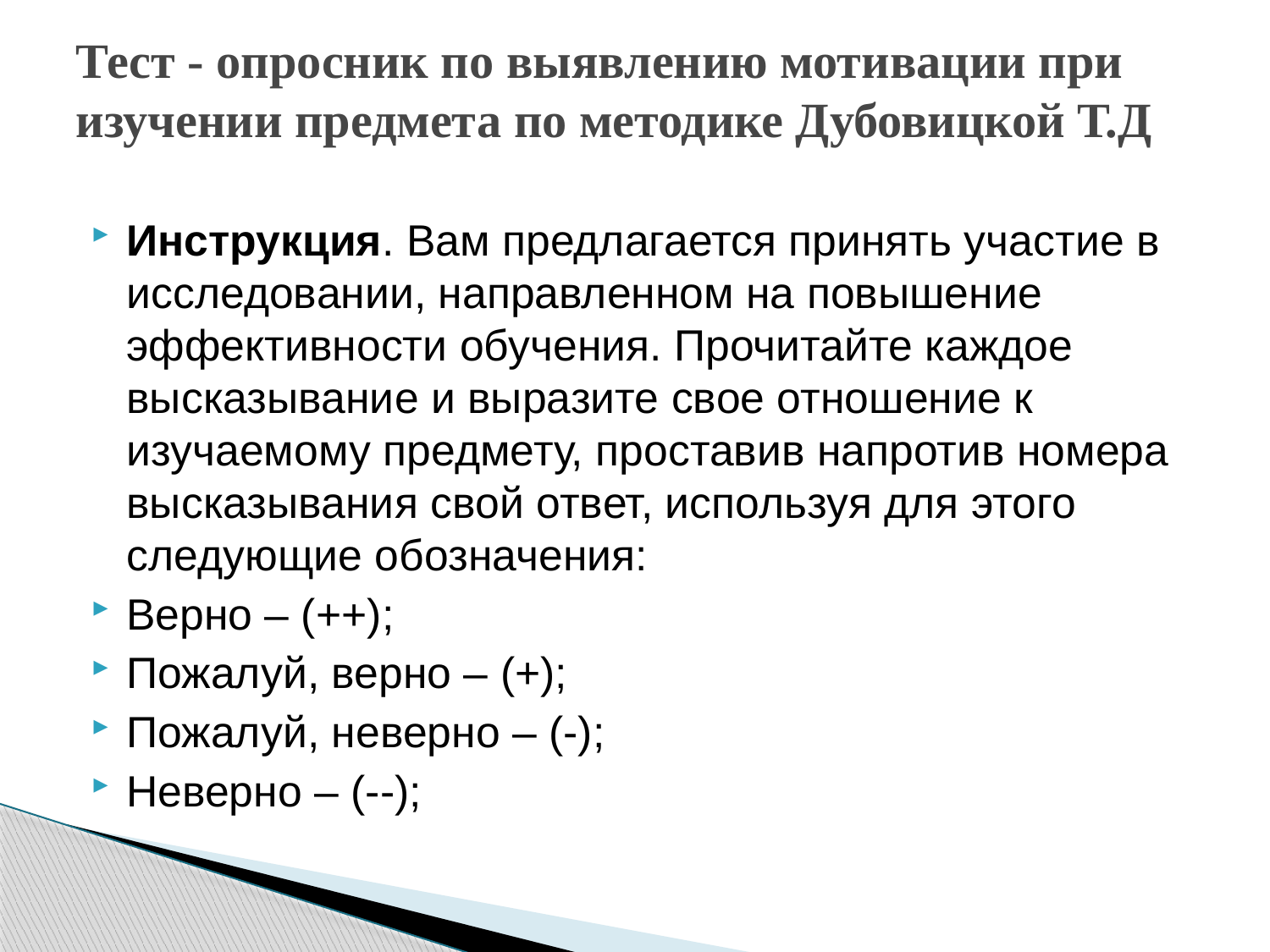

# Тест - опросник по выявлению мотивации при изучении предмета по методике Дубовицкой Т.Д
Инструкция. Вам предлагается принять участие в исследовании, направленном на повышение эффективности обучения. Прочитайте каждое высказывание и выразите свое отношение к изучаемому предмету, проставив напротив номера высказывания свой ответ, используя для этого следующие обозначения:
Верно – (++);
Пожалуй, верно – (+);
Пожалуй, неверно – (-);
Неверно – (--);